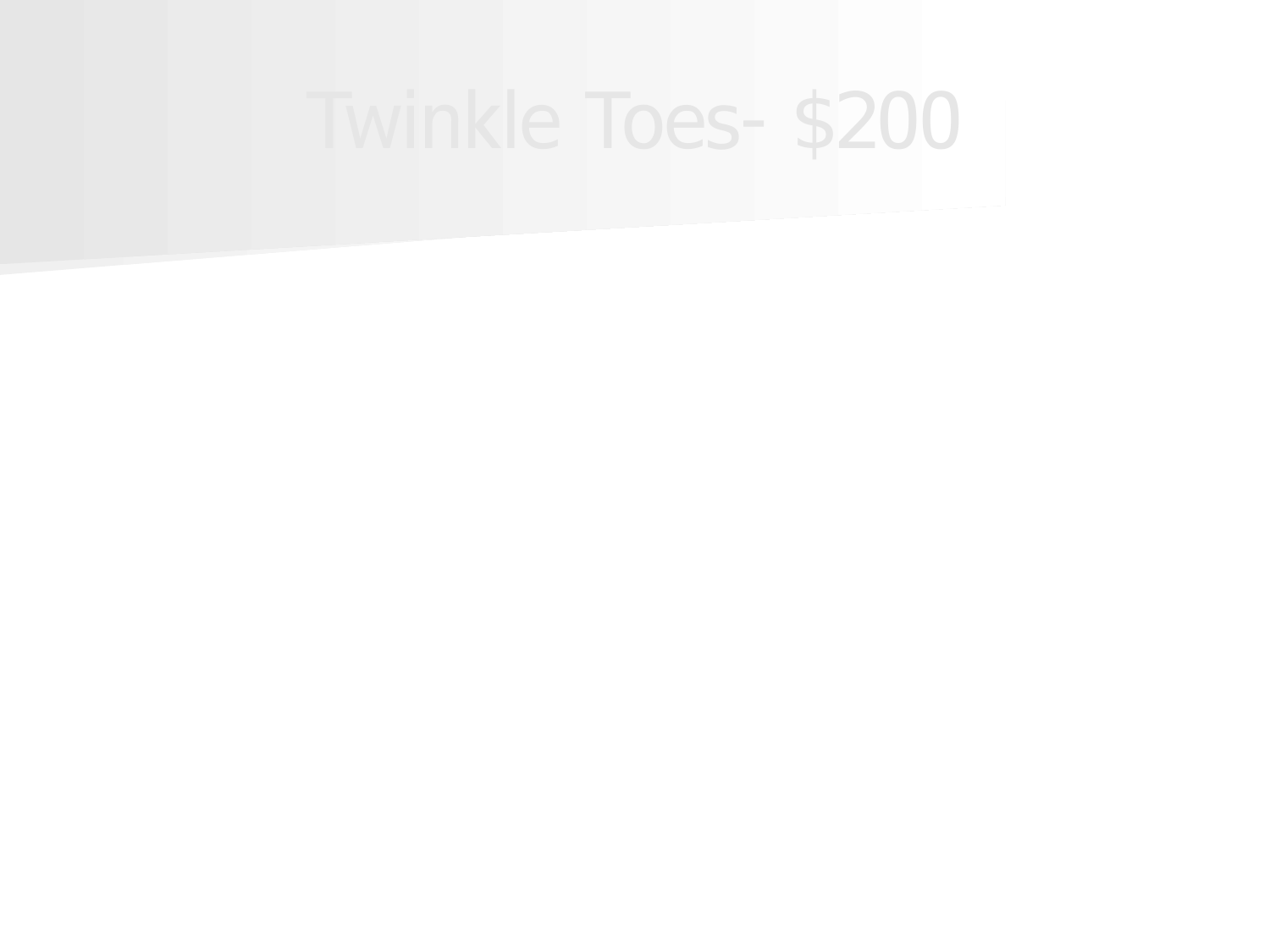

# Twinkle Toes- $200

This is the value range that is considered normal for an ankle brachial index test.